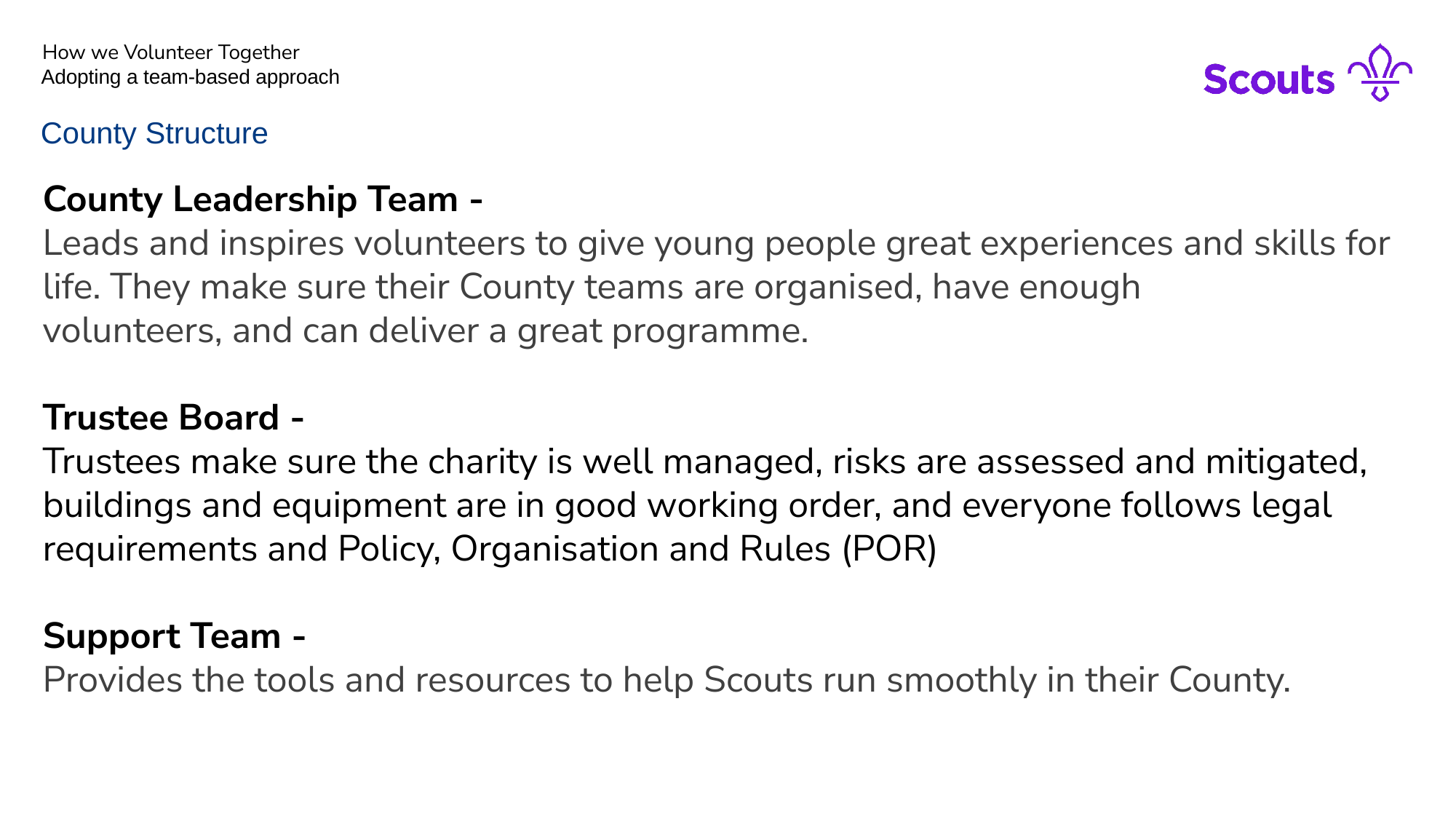

# How we Volunteer Together
Adopting a team-based approach
County Structure
County Leadership Team -
Leads and inspires volunteers to give young people great experiences and skills for life. They make sure their County teams are organised, have enough volunteers, and can deliver a great programme.

Trustee Board -
Trustees make sure the charity is well managed, risks are assessed and mitigated, buildings and equipment are in good working order, and everyone follows legal requirements and Policy, Organisation and Rules (POR)

Support Team -
Provides the tools and resources to help Scouts run smoothly in their County.